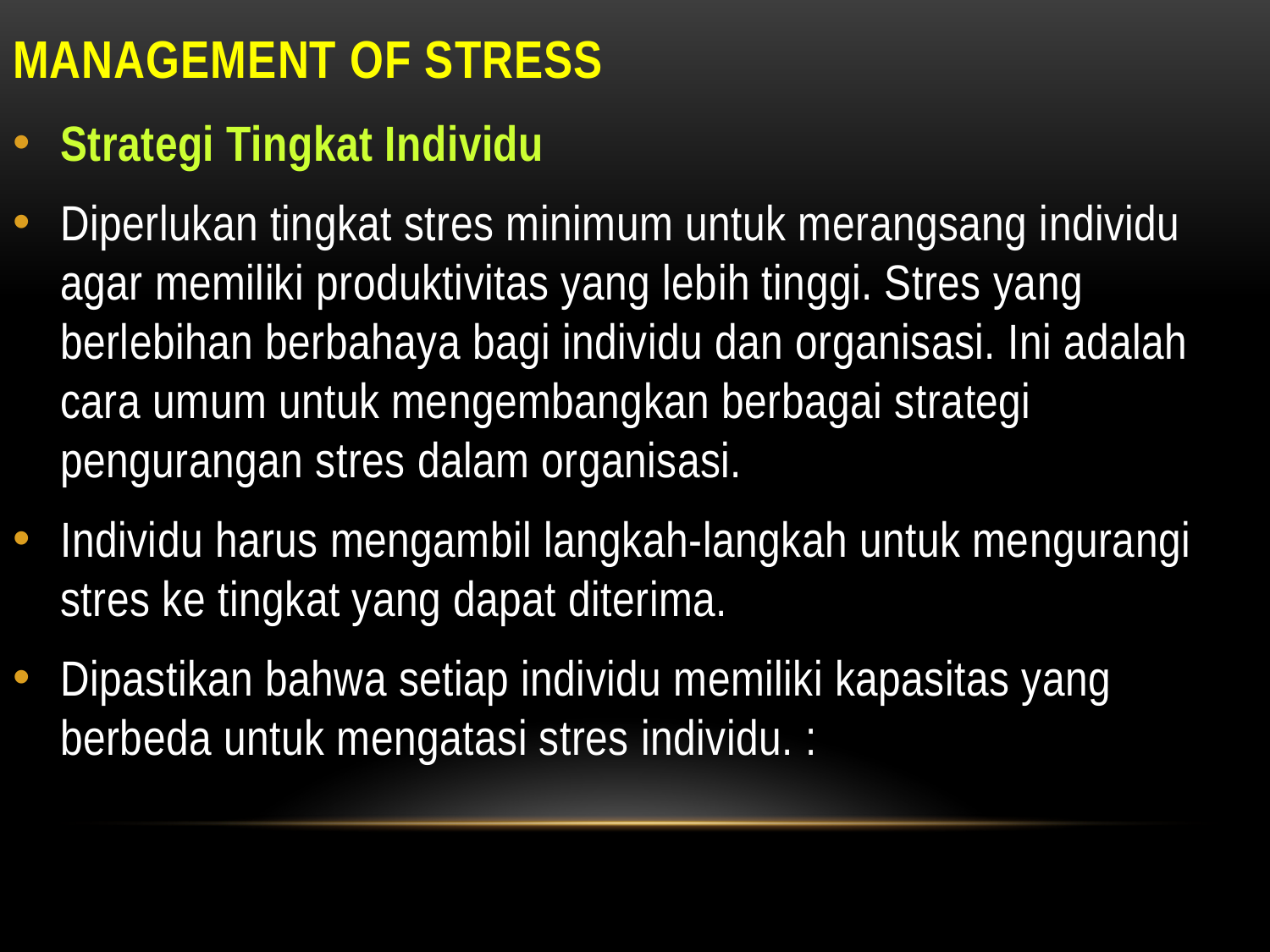

# MANAGEMENT OF STRESS
Strategi Tingkat Individu
Diperlukan tingkat stres minimum untuk merangsang individu agar memiliki produktivitas yang lebih tinggi. Stres yang berlebihan berbahaya bagi individu dan organisasi. Ini adalah cara umum untuk mengembangkan berbagai strategi pengurangan stres dalam organisasi.
Individu harus mengambil langkah-langkah untuk mengurangi stres ke tingkat yang dapat diterima.
Dipastikan bahwa setiap individu memiliki kapasitas yang berbeda untuk mengatasi stres individu. :